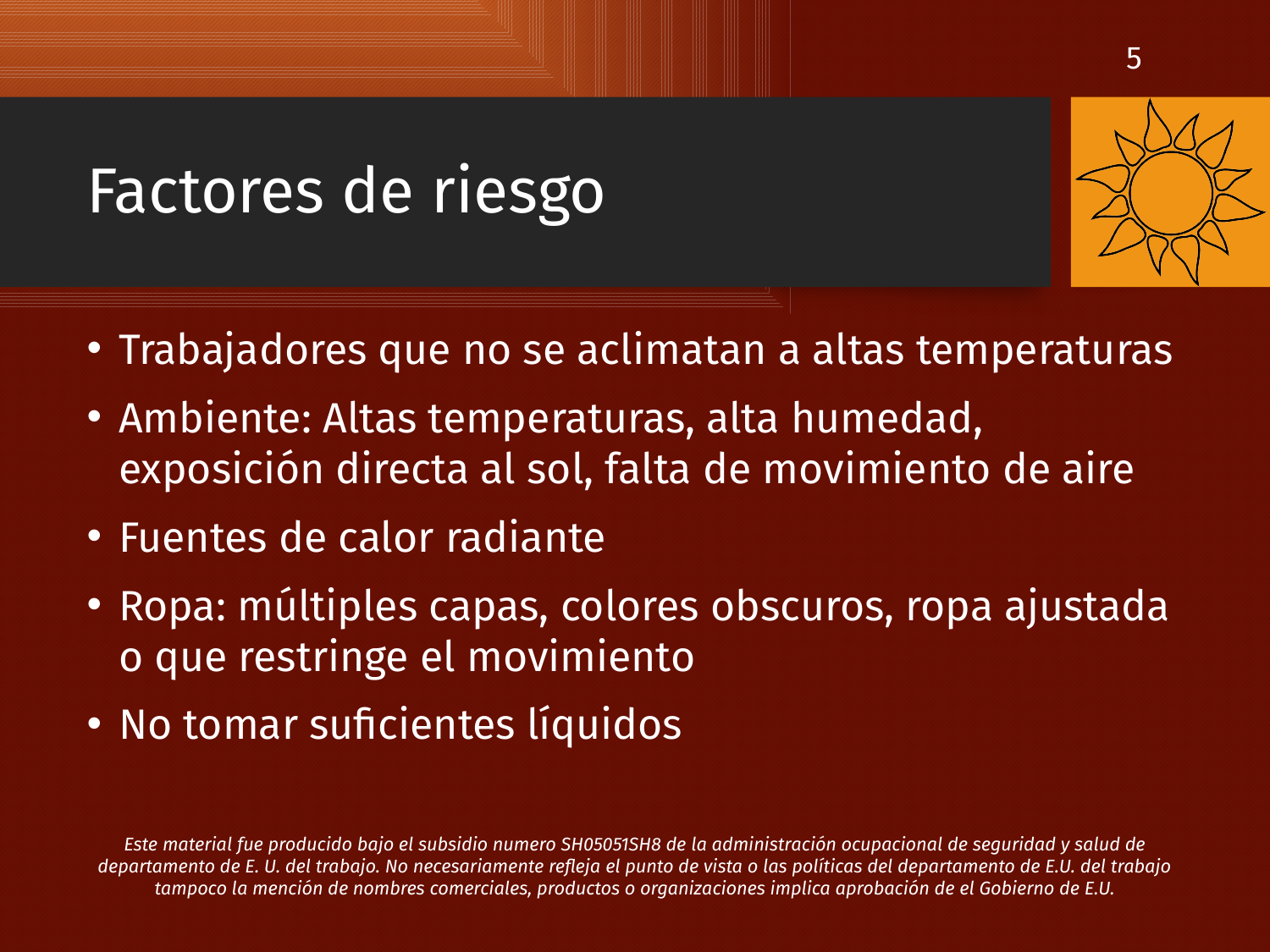

# Factores de riesgo
Trabajadores que no se aclimatan a altas temperaturas
Ambiente: Altas temperaturas, alta humedad, exposición directa al sol, falta de movimiento de aire
Fuentes de calor radiante
Ropa: múltiples capas, colores obscuros, ropa ajustada o que restringe el movimiento
No tomar suficientes líquidos

Este material fue producido bajo el subsidio numero SH05051SH8 de la administración ocupacional de seguridad y salud de departamento de E. U. del trabajo. No necesariamente refleja el punto de vista o las políticas del departamento de E.U. del trabajo tampoco la mención de nombres comerciales, productos o organizaciones implica aprobación de el Gobierno de E.U.